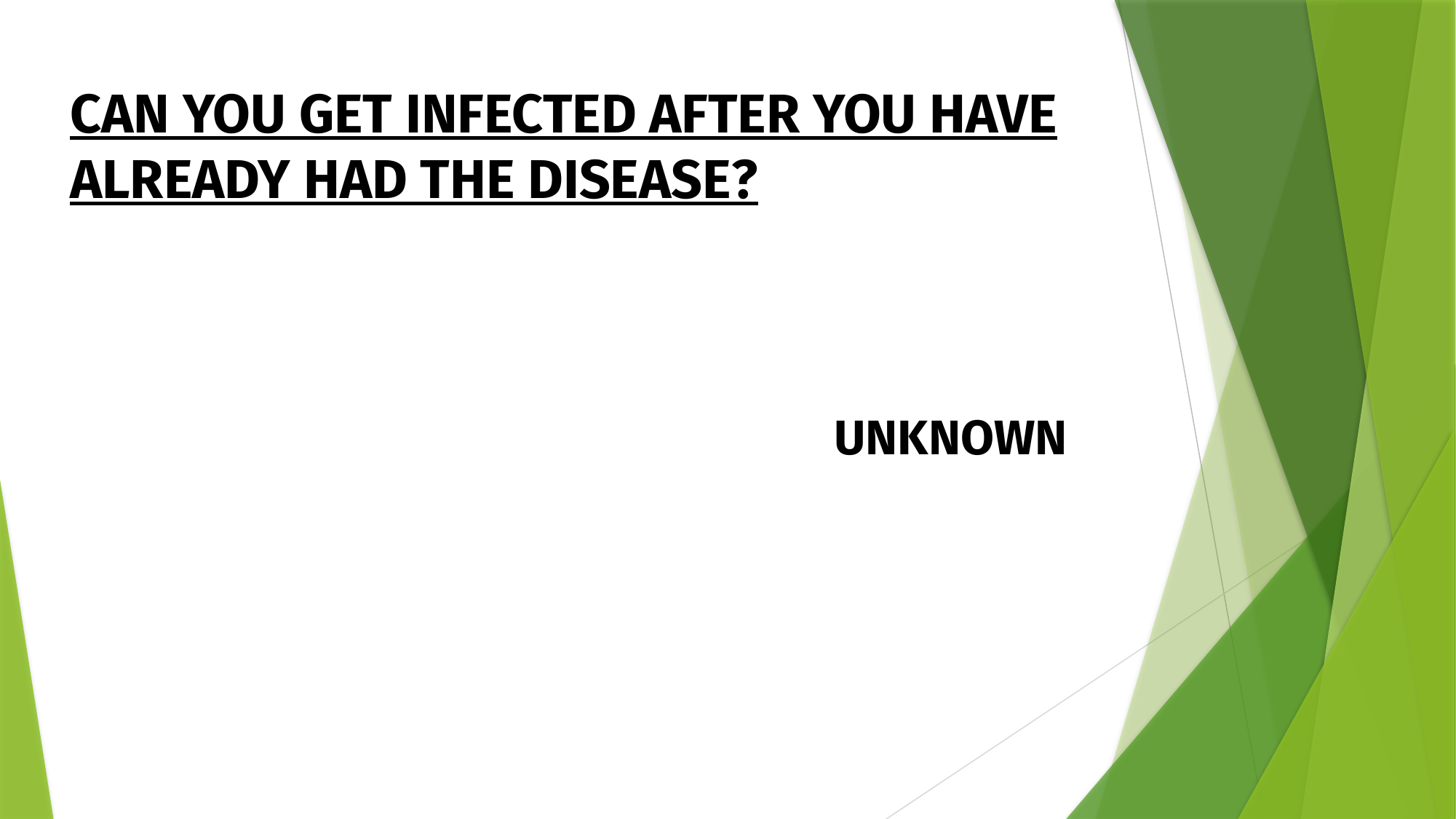

# CAN YOU GET INFECTED AFTER YOU HAVE ALREADY HAD THE DISEASE? UNKNOWN